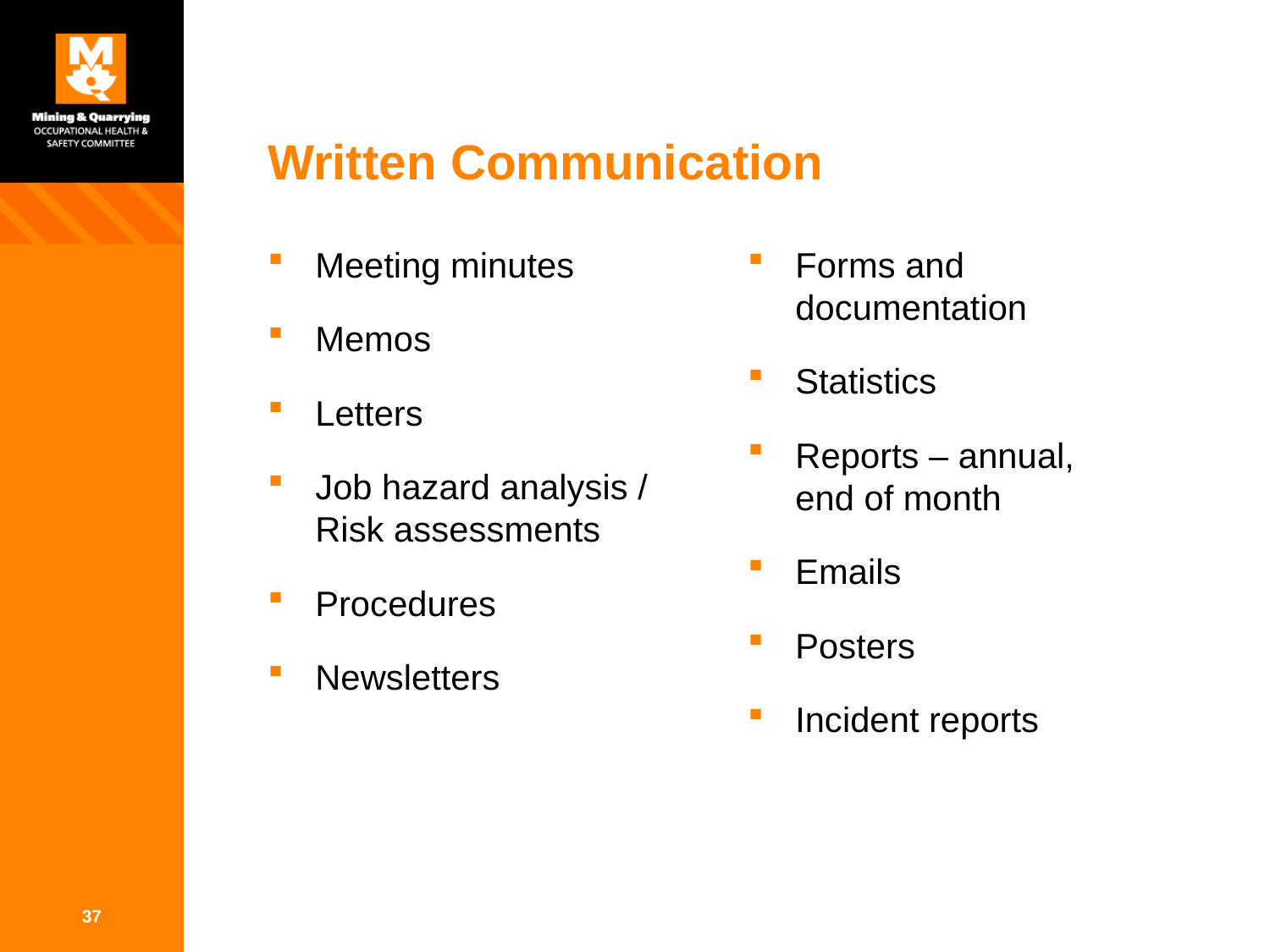

# Written Communication
Meeting minutes
Memos
Letters
Job hazard analysis / Risk assessments
Procedures
Newsletters
Forms and documentation
Statistics
Reports – annual,
end of month
Emails
Posters
Incident reports
37